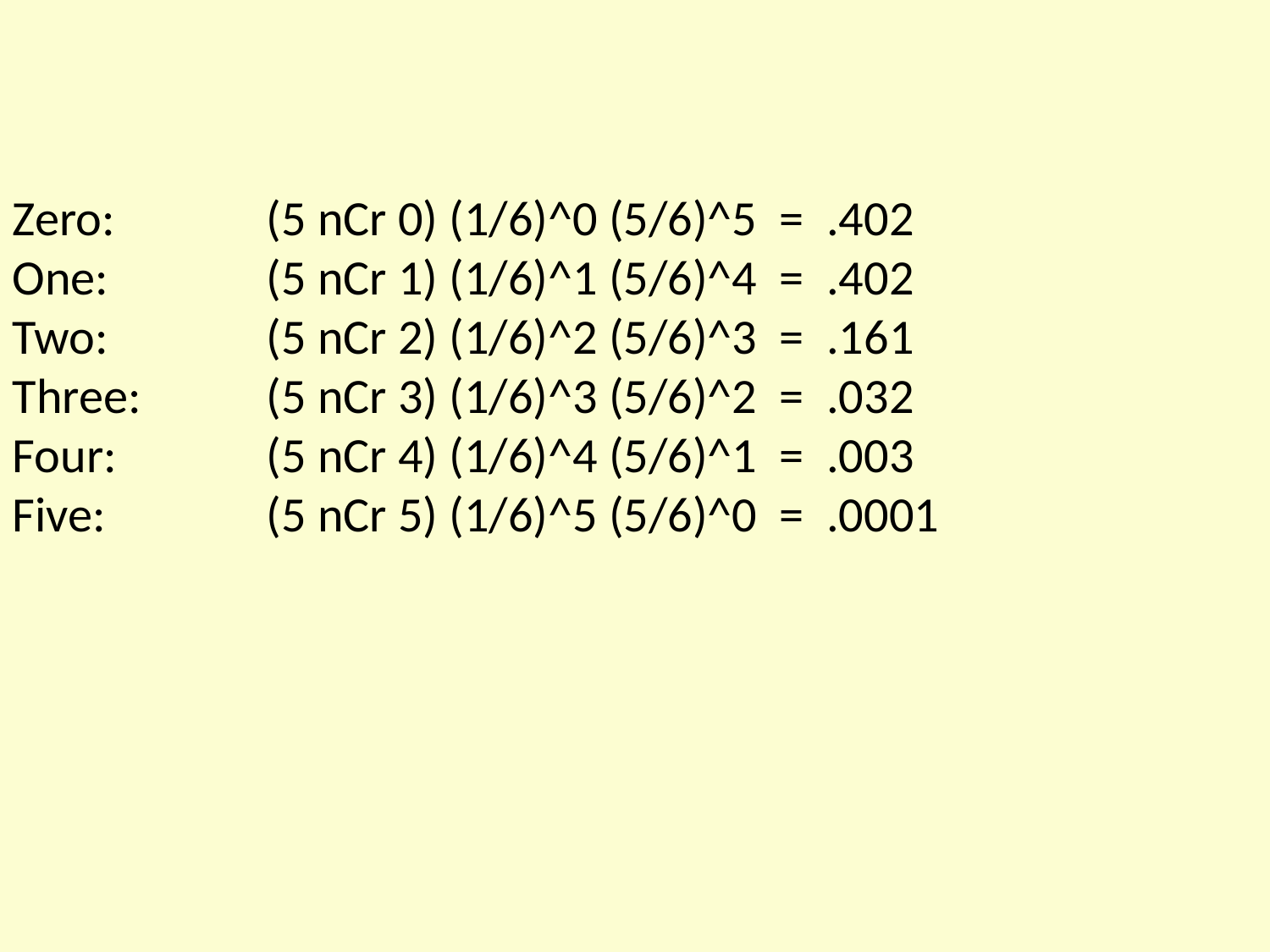

Zero:		(5 nCr 0) (1/6)^0 (5/6)^5  =  .402
One: 		(5 nCr 1) (1/6)^1 (5/6)^4  =  .402
Two:		(5 nCr 2) (1/6)^2 (5/6)^3  =  .161
Three:	(5 nCr 3) (1/6)^3 (5/6)^2  =  .032
Four:		(5 nCr 4) (1/6)^4 (5/6)^1  =  .003
Five: 		(5 nCr 5) (1/6)^5 (5/6)^0  =  .0001